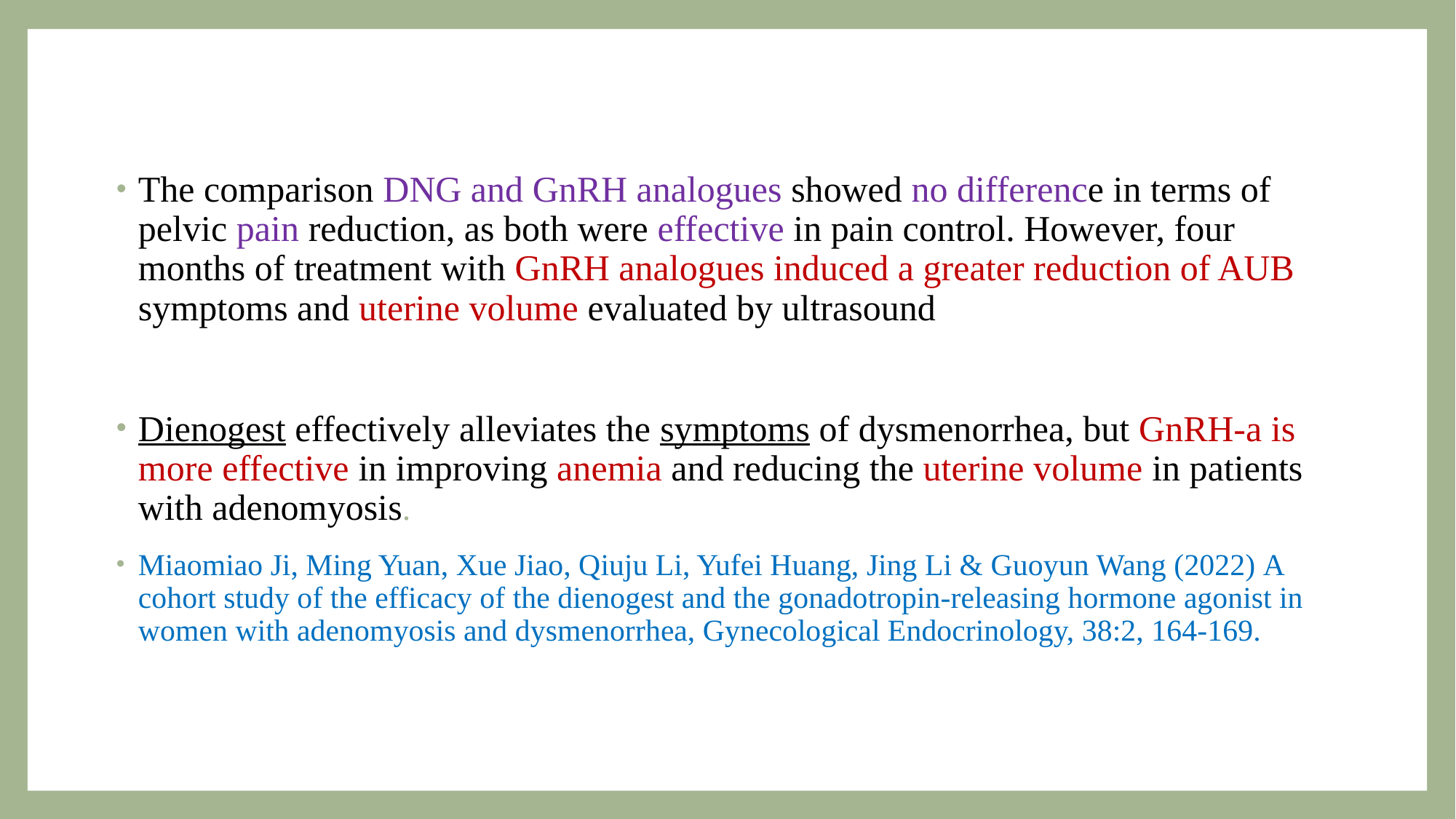

The comparison DNG and GnRH analogues showed no difference in terms of pelvic pain reduction, as both were effective in pain control. However, four months of treatment with GnRH analogues induced a greater reduction of AUB symptoms and uterine volume evaluated by ultrasound

Dienogest effectively alleviates the symptoms of dysmenorrhea, but GnRH-a is more effective in improving anemia and reducing the uterine volume in patients with adenomyosis.
Miaomiao Ji, Ming Yuan, Xue Jiao, Qiuju Li, Yufei Huang, Jing Li & Guoyun Wang (2022) A cohort study of the efficacy of the dienogest and the gonadotropin-releasing hormone agonist in women with adenomyosis and dysmenorrhea, Gynecological Endocrinology, 38:2, 164-169.